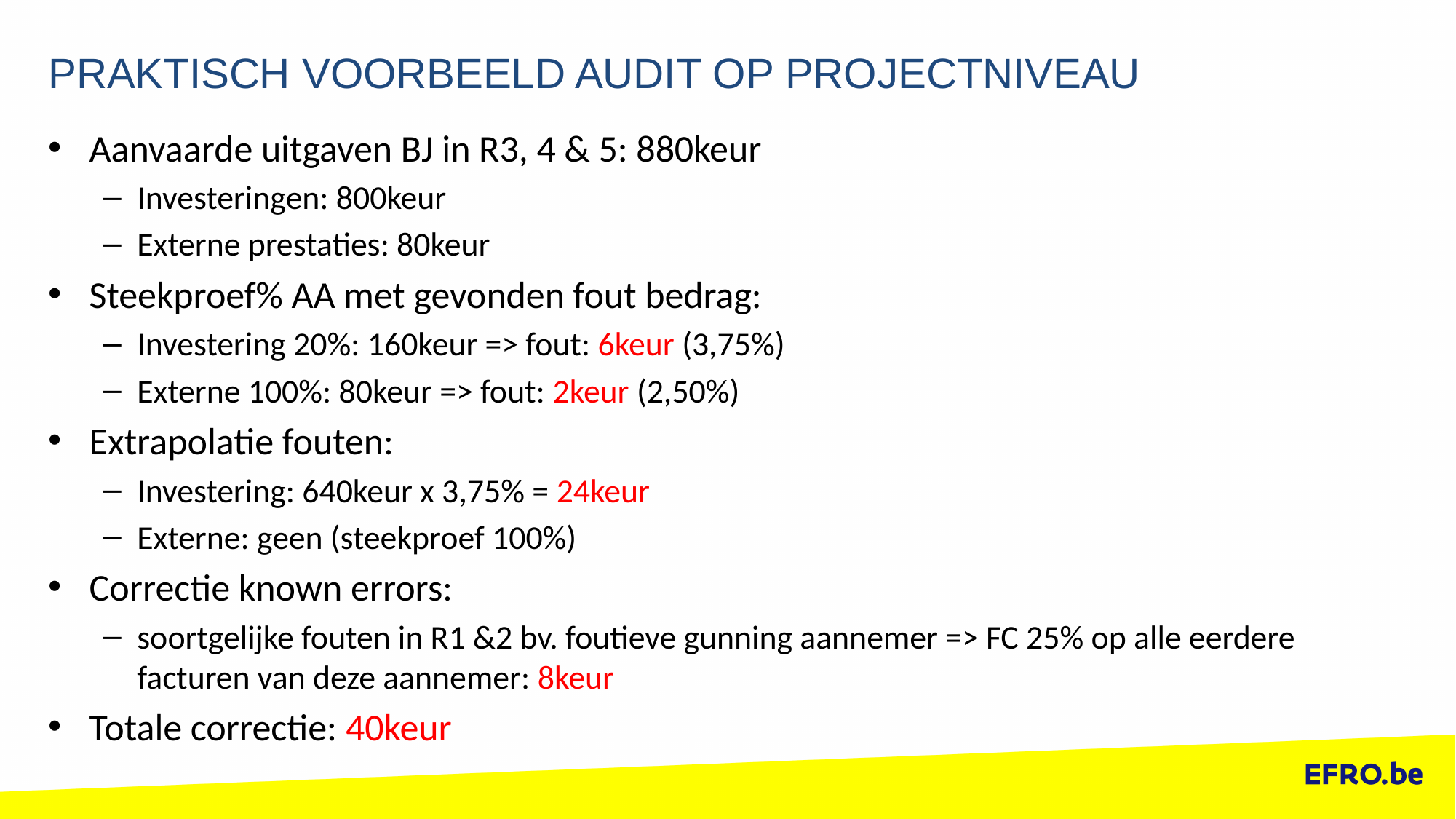

# PRAKTISCH VOORBEELD AUDIT OP PROJECTNIVEAU
Aanvaarde uitgaven BJ in R3, 4 & 5: 880keur
Investeringen: 800keur
Externe prestaties: 80keur
Steekproef% AA met gevonden fout bedrag:
Investering 20%: 160keur => fout: 6keur (3,75%)
Externe 100%: 80keur => fout: 2keur (2,50%)
Extrapolatie fouten:
Investering: 640keur x 3,75% = 24keur
Externe: geen (steekproef 100%)
Correctie known errors:
soortgelijke fouten in R1 &2 bv. foutieve gunning aannemer => FC 25% op alle eerdere facturen van deze aannemer: 8keur
Totale correctie: 40keur